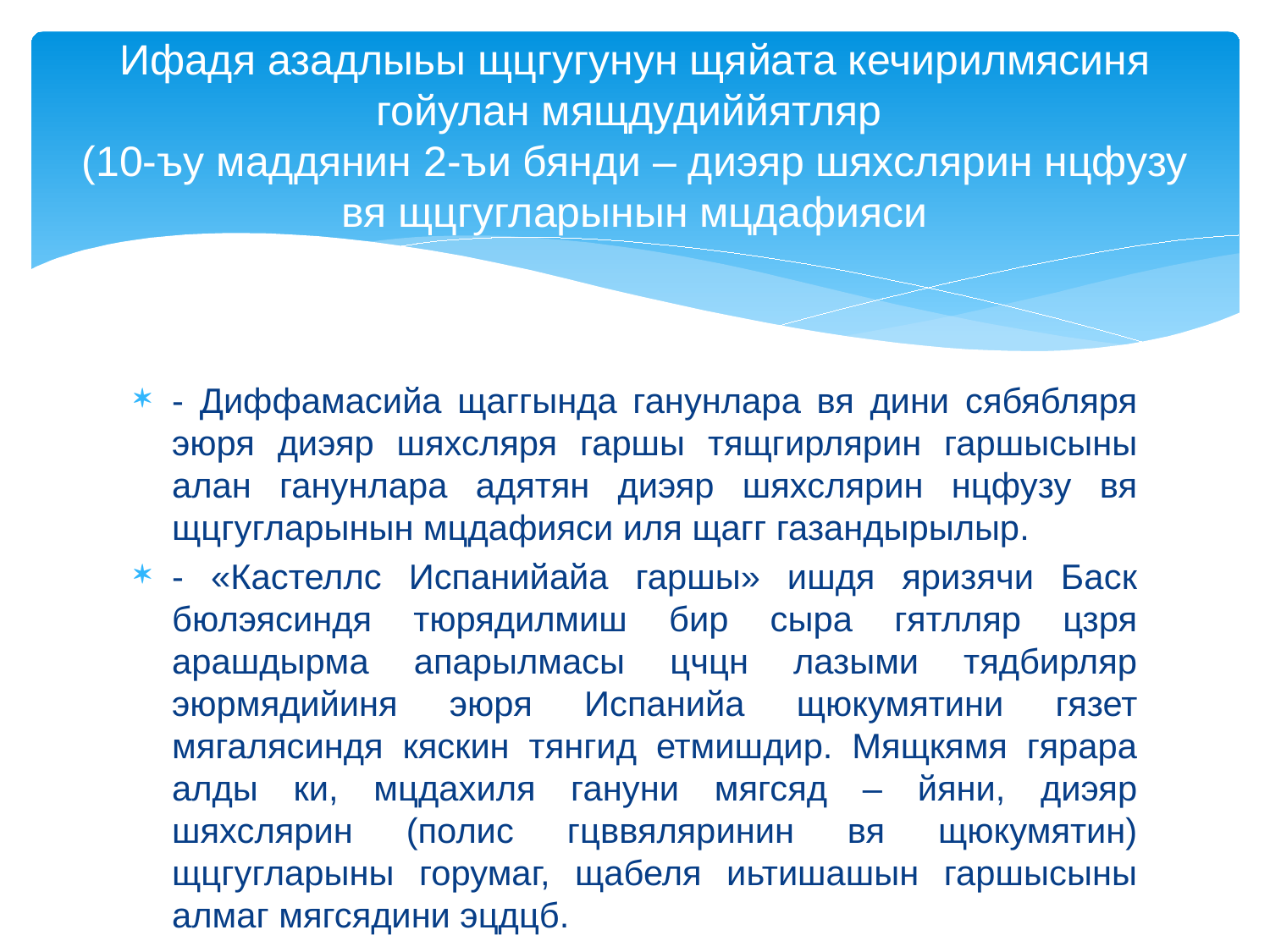

# Ифадя азадлыьы щцгугунун щяйата кечирилмясиня гойулан мящдудиййятляр (10-ъу маддянин 2-ъи бянди – диэяр шяхслярин нцфузу вя щцгугларынын мцдафияси
- Диффамасийа щаггында ганунлара вя дини сябябляря эюря диэяр шяхсляря гаршы тящгирлярин гаршысыны алан ганунлара адятян диэяр шяхслярин нцфузу вя щцгугларынын мцдафияси иля щагг газандырылыр.
- «Кастеллс Испанийайа гаршы» ишдя яризячи Баск бюлэясиндя тюрядилмиш бир сыра гятлляр цзря арашдырма апарылмасы цчцн лазыми тядбирляр эюрмядийиня эюря Испанийа щюкумятини гязет мягалясиндя кяскин тянгид етмишдир. Мящкямя гярара алды ки, мцдахиля гануни мягсяд – йяни, диэяр шяхслярин (полис гцввяляринин вя щюкумятин) щцгугларыны горумаг, щабеля иьтишашын гаршысыны алмаг мягсядини эцдцб.